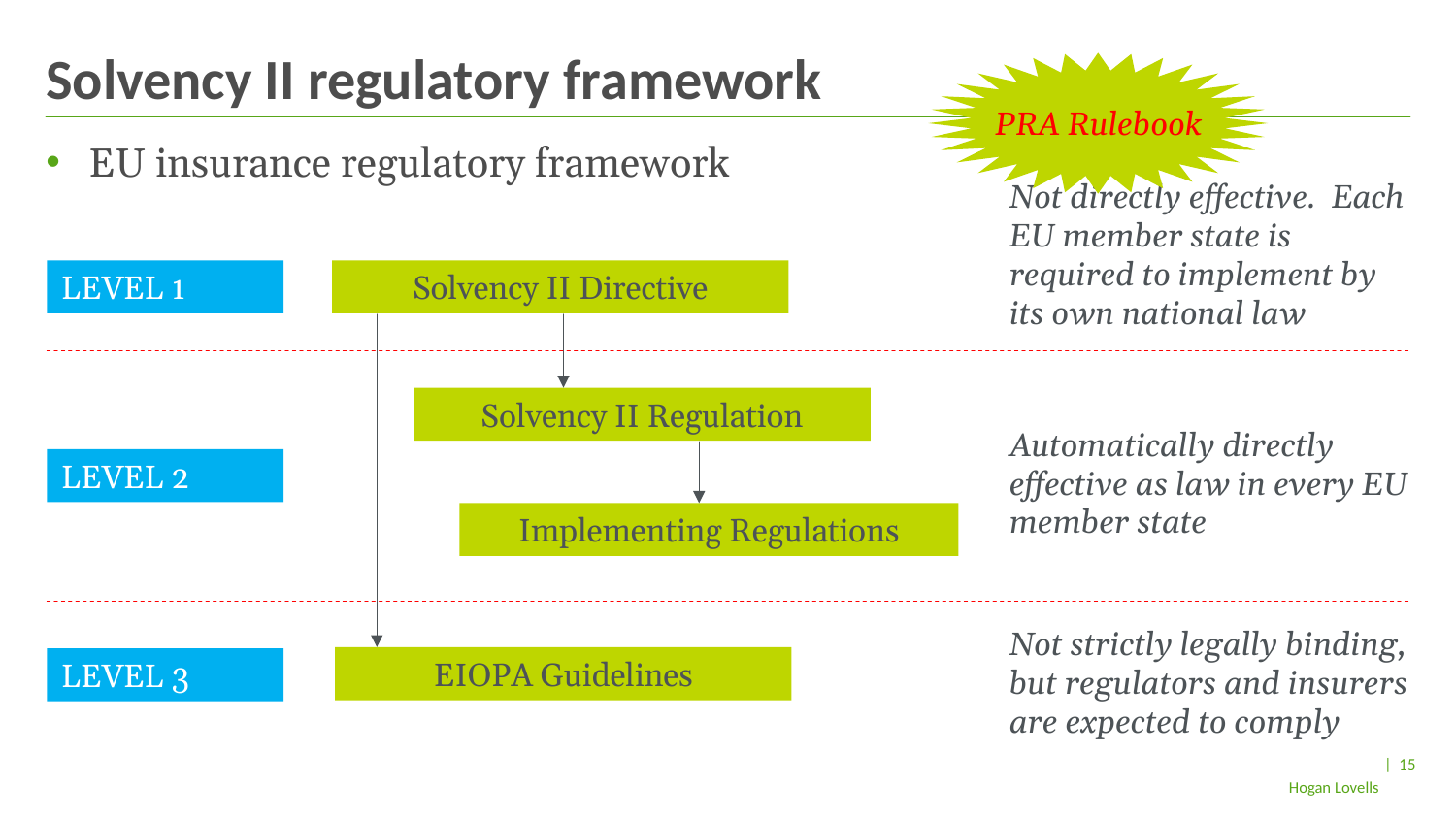

# Solvency II regulatory framework

PRA Rulebook
EU insurance regulatory framework

Not directly effective.  Each EU member state is required to implement by its own national law
LEVEL 1
Solvency II Directive
Solvency II Regulation
Automatically directly effective as law in every EU member state
LEVEL 2
Implementing Regulations
Not strictly legally binding, but regulators and insurers are expected to comply
EIOPA Guidelines
LEVEL 3
|  15
Hogan Lovells